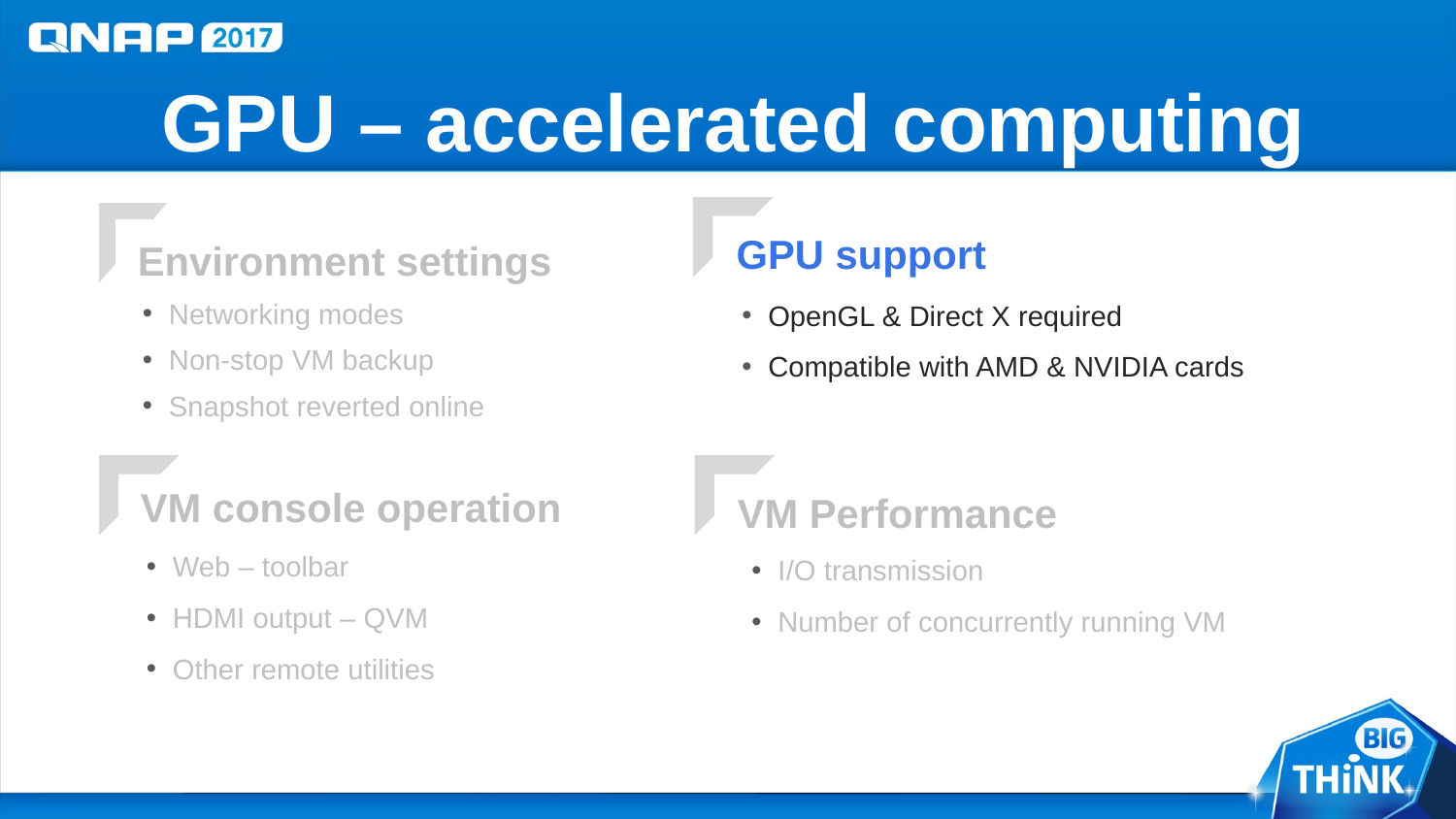

# GPU – accelerated computing

GPU support
 OpenGL & Direct X required
 Compatible with AMD & NVIDIA cards

Environment settings
 Networking modes
 Non-stop VM backup
 Snapshot reverted online

VM console operation
 Web – toolbar
 HDMI output – QVM
 Other remote utilities

VM Performance
 I/O transmission
 Number of concurrently running VM